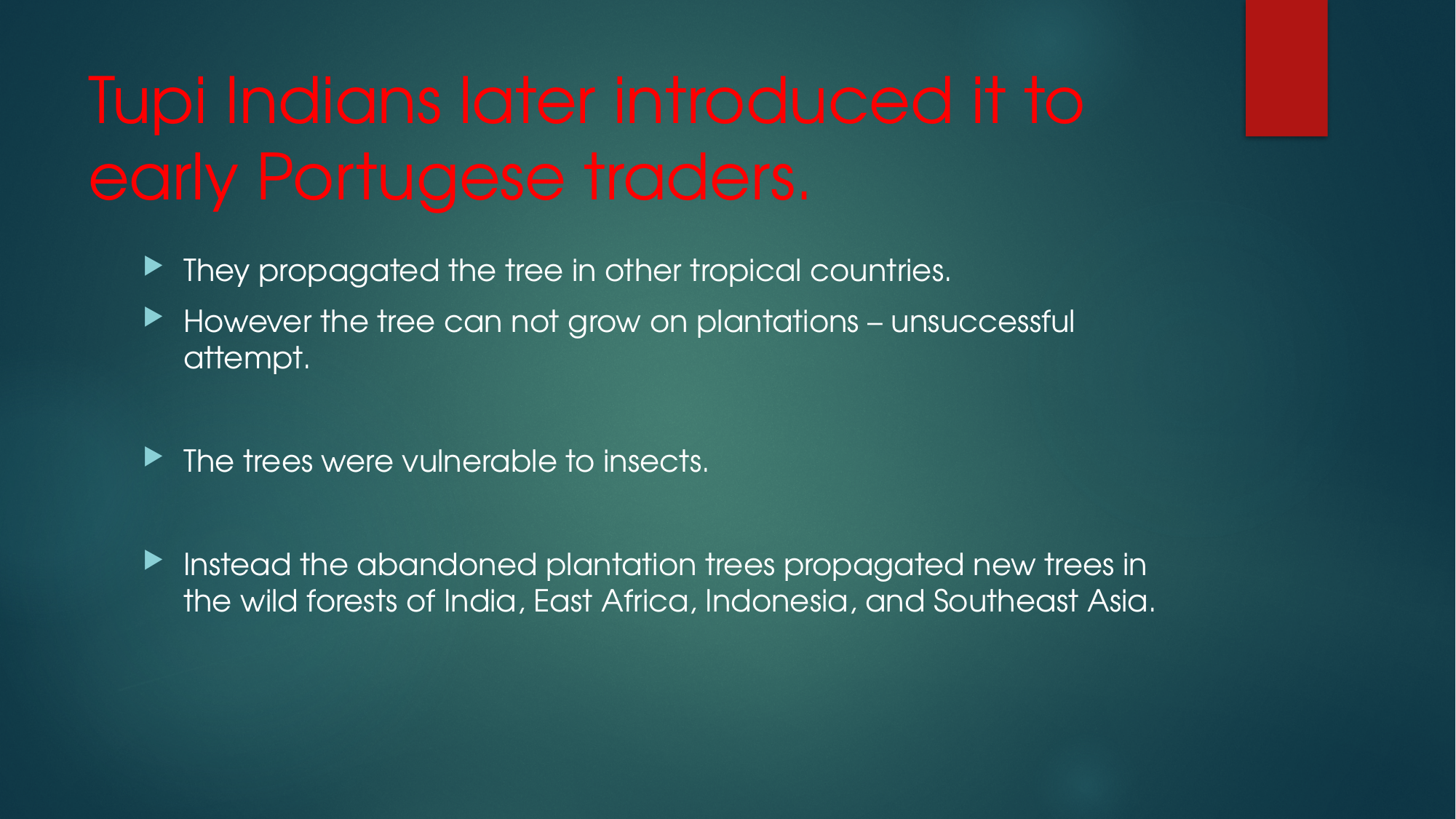

# Tupi Indians later introduced it to early Portugese traders.
They propagated the tree in other tropical countries.
However the tree can not grow on plantations – unsuccessful attempt.

The trees were vulnerable to insects.

Instead the abandoned plantation trees propagated new trees in the wild forests of India, East Africa, Indonesia, and Southeast Asia.